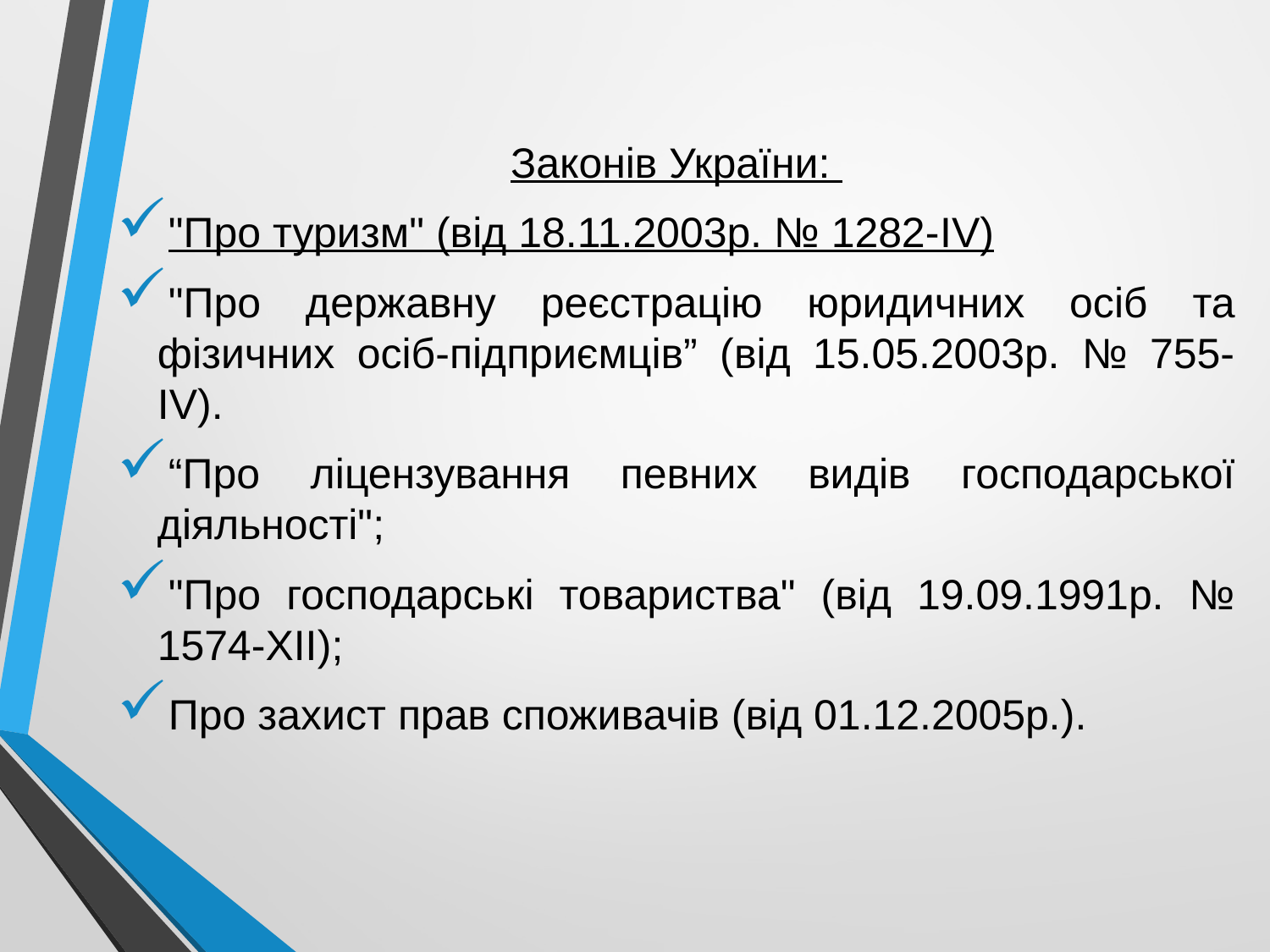

Законів України:
"Про туризм" (від 18.11.2003р. № 1282-IV)
"Про державну реєстрацію юридичних осіб та фізичних осіб-підприємців” (від 15.05.2003р. № 755-IV).
“Про ліцензування певних видів господарської діяльності";
"Про господарські товариства" (від 19.09.1991р. № 1574-XII);
Про захист прав споживачів (від 01.12.2005р.).